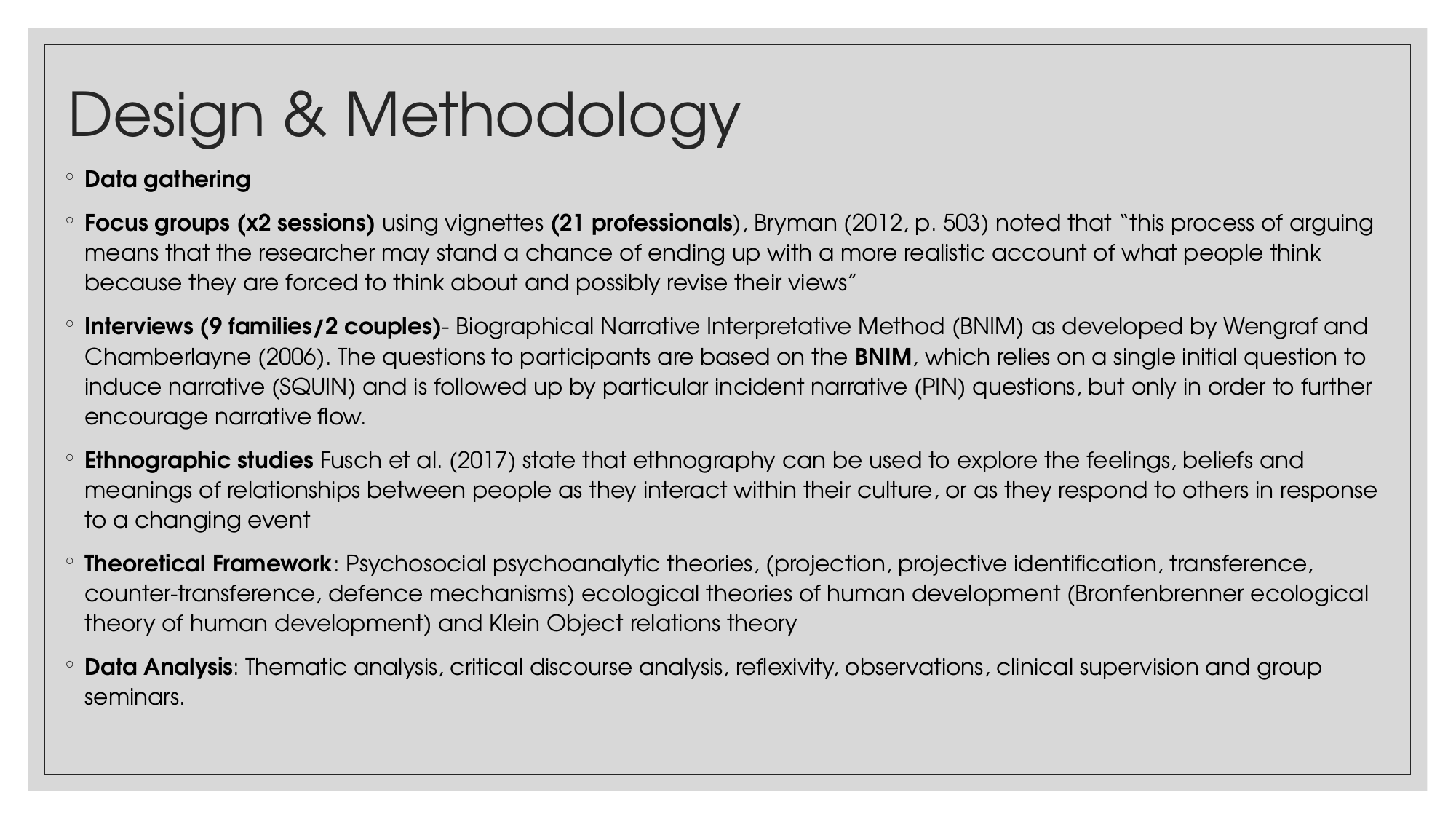

# Design & Methodology
Data gathering
Focus groups (x2 sessions) using vignettes (21 professionals), Bryman (2012, p. 503) noted that “this process of arguing means that the researcher may stand a chance of ending up with a more realistic account of what people think because they are forced to think about and possibly revise their views”
Interviews (9 families/2 couples)- Biographical Narrative Interpretative Method (BNIM) as developed by Wengraf and Chamberlayne (2006). The questions to participants are based on the BNIM, which relies on a single initial question to induce narrative (SQUIN) and is followed up by particular incident narrative (PIN) questions, but only in order to further encourage narrative flow.
Ethnographic studies Fusch et al. (2017) state that ethnography can be used to explore the feelings, beliefs and meanings of relationships between people as they interact within their culture, or as they respond to others in response to a changing event
Theoretical Framework: Psychosocial psychoanalytic theories, (projection, projective identification, transference, counter-transference, defence mechanisms) ecological theories of human development (Bronfenbrenner ecological theory of human development) and Klein Object relations theory
Data Analysis: Thematic analysis, critical discourse analysis, reflexivity, observations, clinical supervision and group seminars.